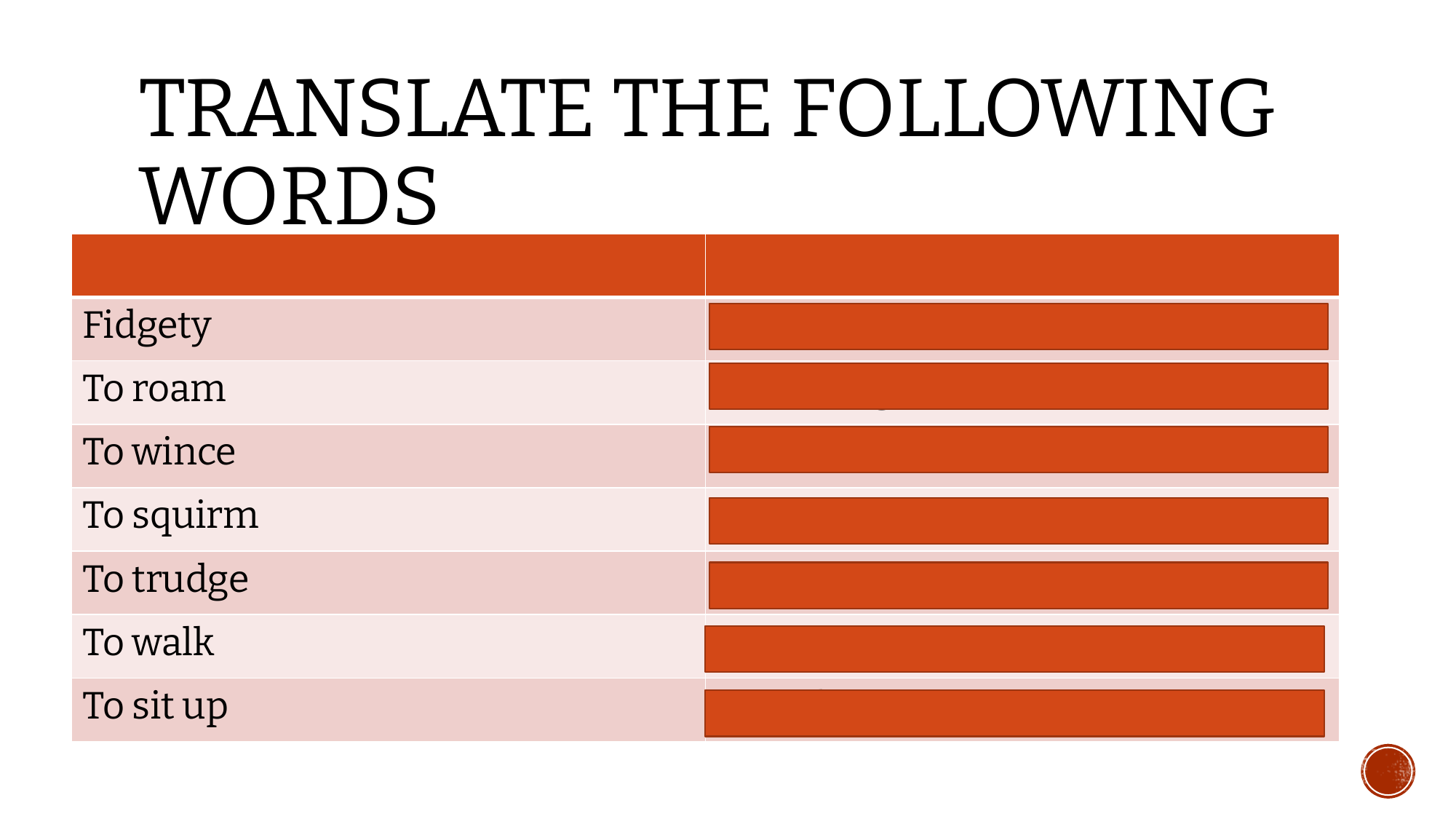

# Translate the following words
|  |  |
| --- | --- |
| Fidgety | Agité ; avoir la bougeotte |
| To roam | Errer ; vagabonder |
| To wince | Grimacer ; tressaillir |
| To squirm | Se tortiller |
| To trudge | Marcher d’un pas lourd ; se traîner |
| To walk | Marcher |
| To sit up | Se redresser, |